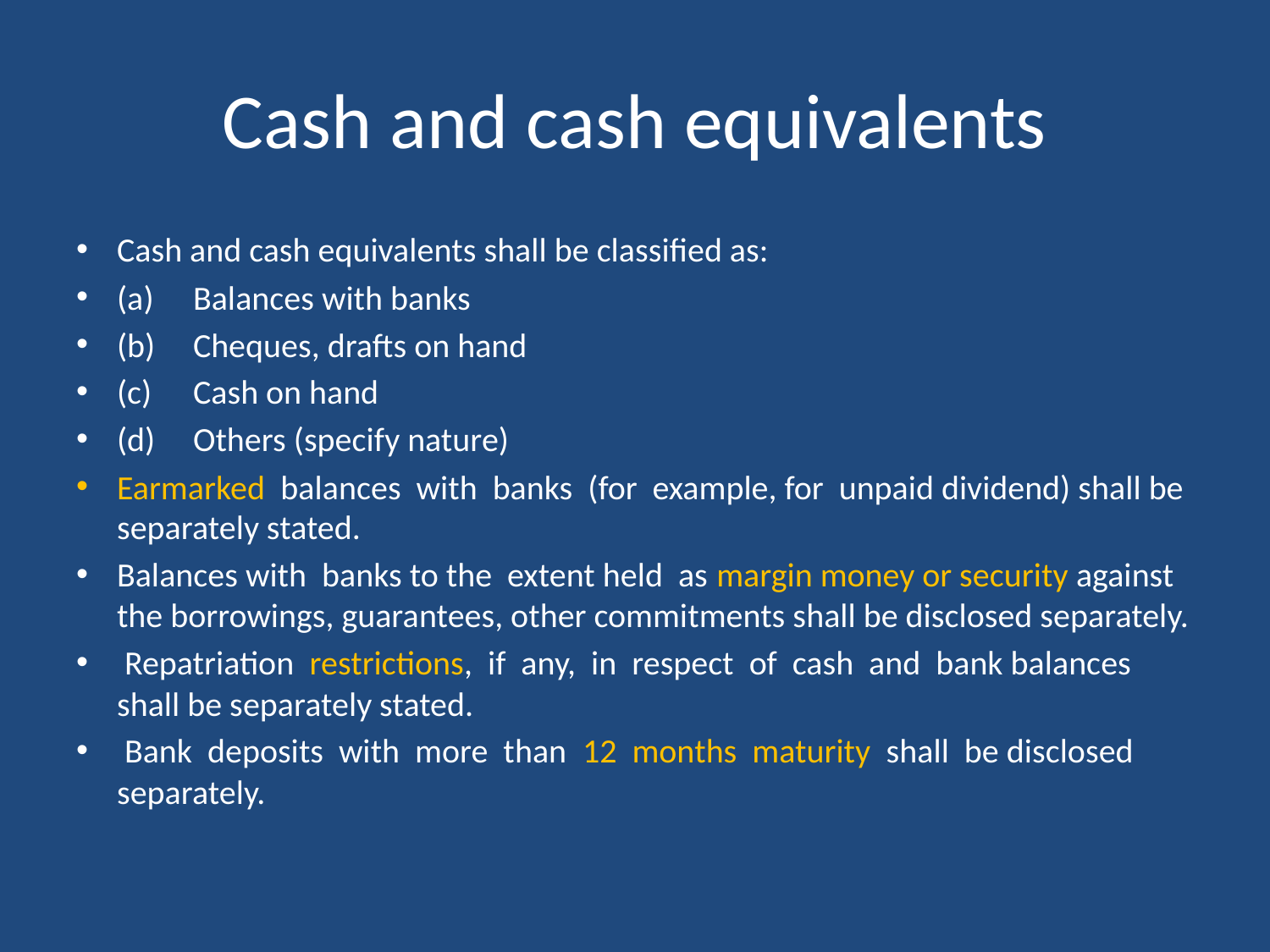

# Cash and cash equivalents
Cash and cash equivalents shall be classified as:
(a)	Balances with banks
(b)	Cheques, drafts on hand
(c)	Cash on hand
(d)	Others (specify nature)
Earmarked  balances  with  banks  (for  example, for  unpaid dividend) shall be separately stated.
Balances with  banks to the  extent held  as margin money or security against the borrowings, guarantees, other commitments shall be disclosed separately.
 Repatriation  restrictions,  if  any,  in  respect  of  cash  and  bank balances shall be separately stated.
 Bank  deposits  with  more  than  12  months  maturity  shall  be disclosed separately.